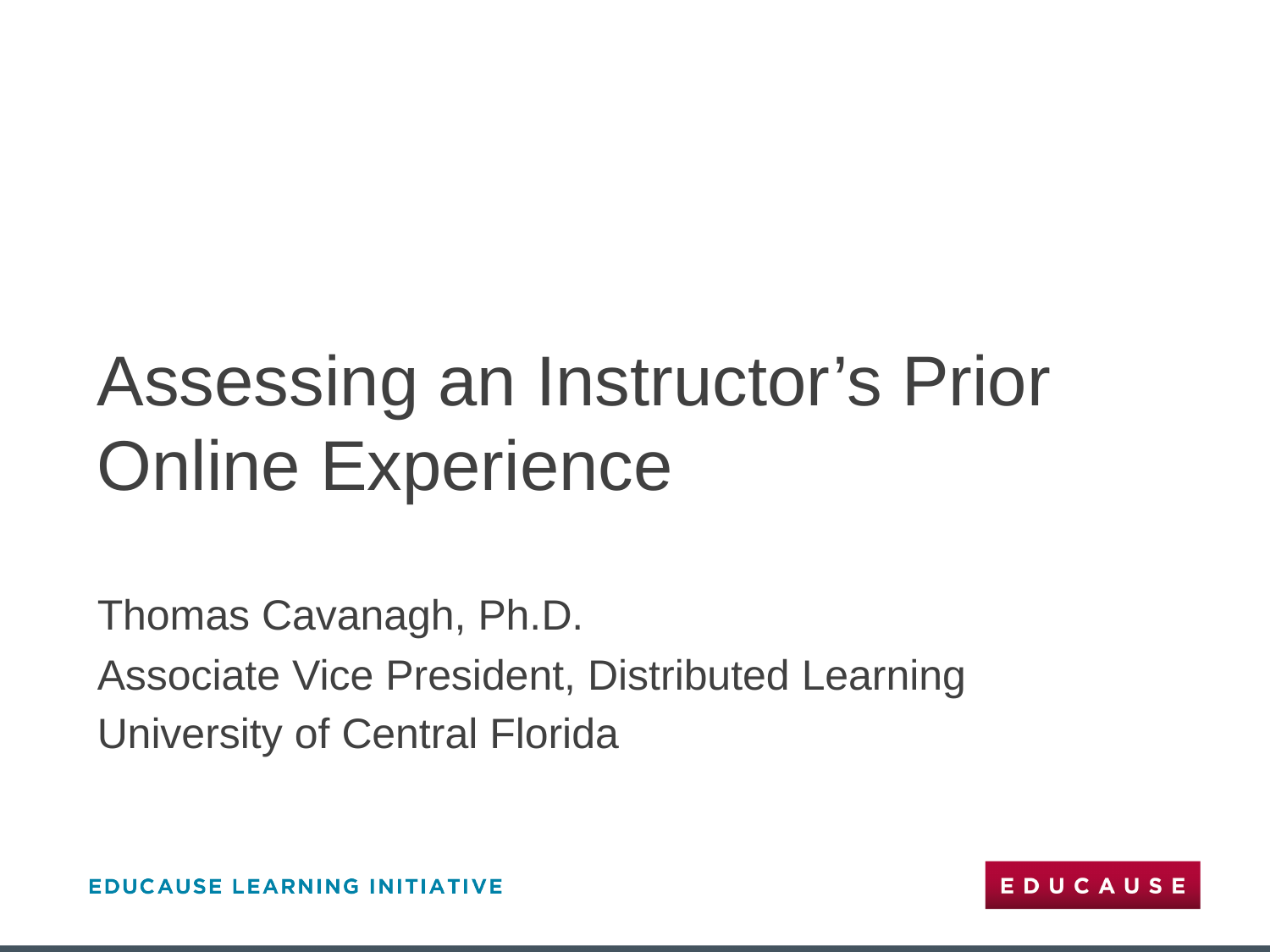

# Assessing an Instructor’s Prior Online Experience
Thomas Cavanagh, Ph.D.
Associate Vice President, Distributed Learning
University of Central Florida